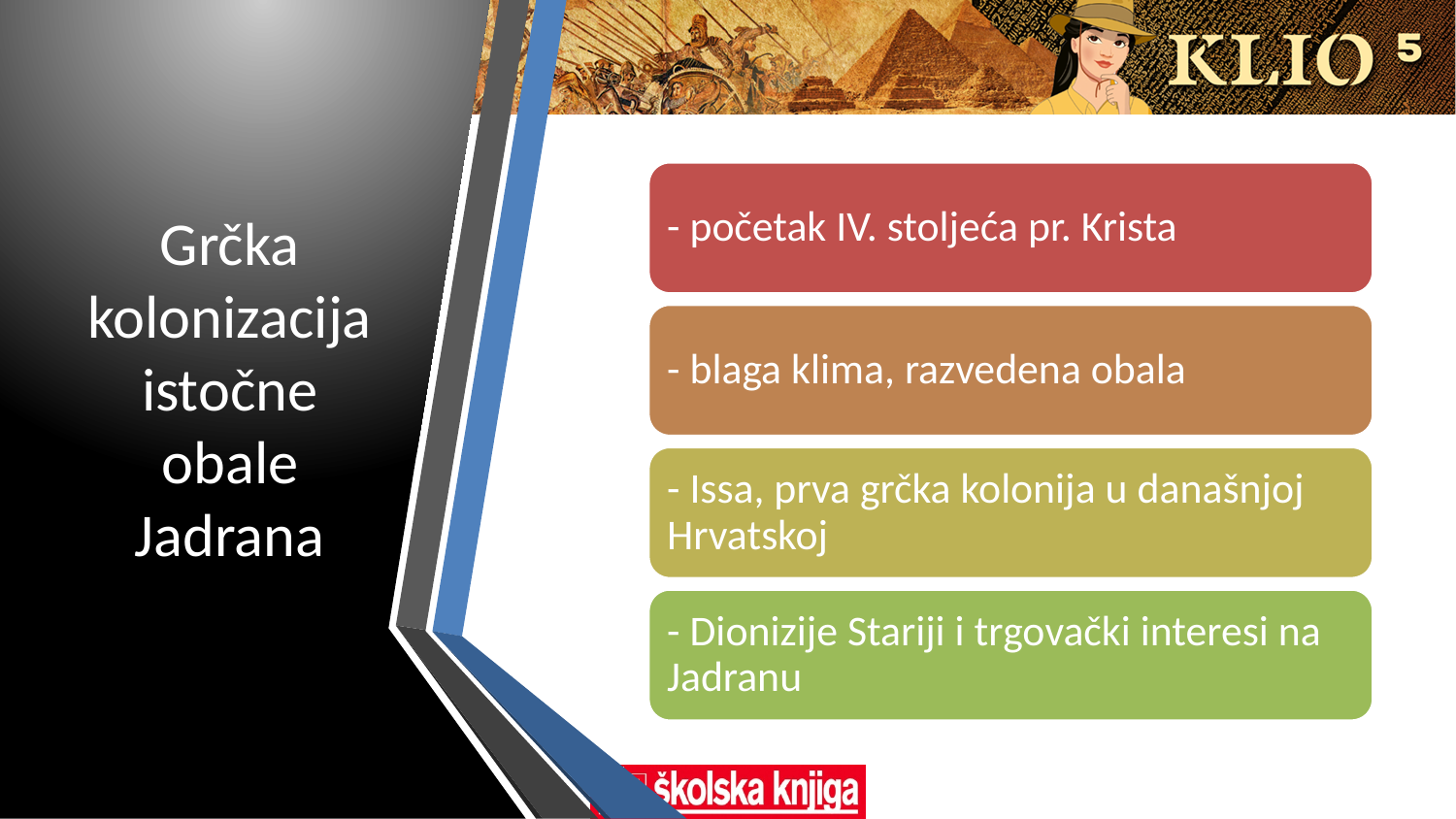

# Grčka kolonizacija istočne obale Jadrana
- početak IV. stoljeća pr. Krista
- blaga klima, razvedena obala
- Issa, prva grčka kolonija u današnjoj Hrvatskoj
- Dionizije Stariji i trgovački interesi na Jadranu